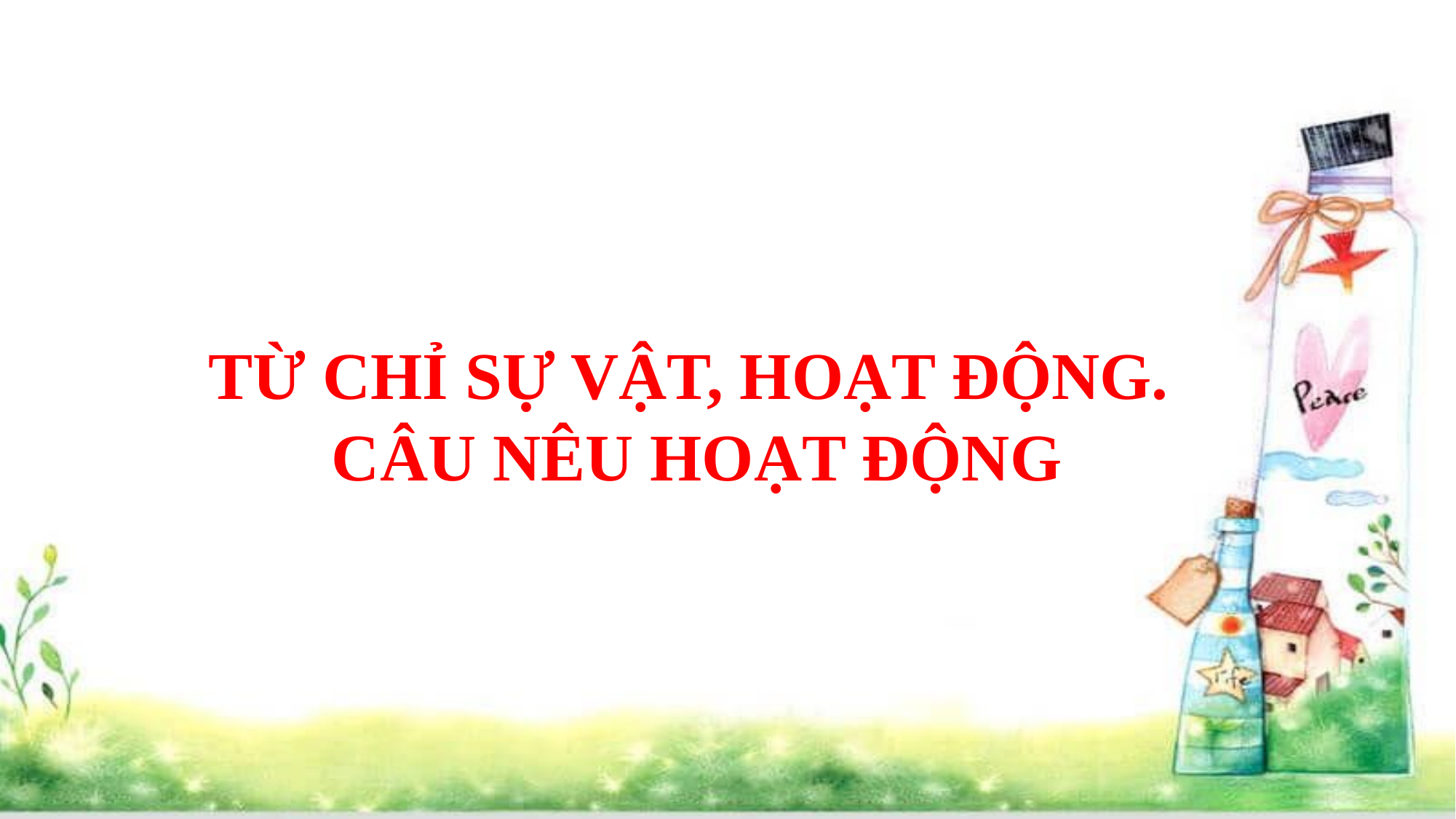

TỪ CHỈ SỰ VẬT, HOẠT ĐỘNG.
CÂU NÊU HOẠT ĐỘNG